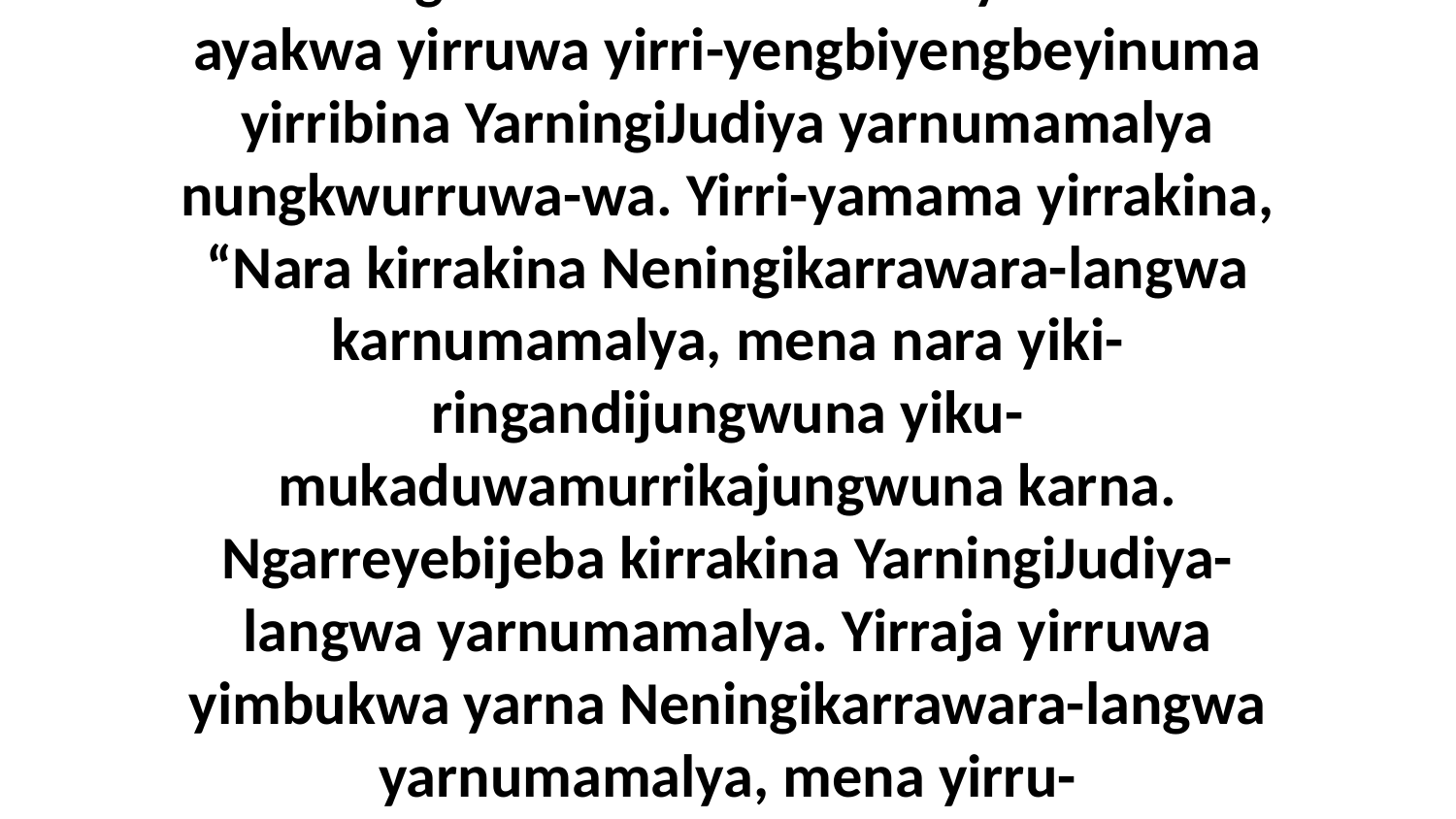

11 Wi-yakuwerribikina ena, nungkwurruwa kirribina KarningiJudiya-ma karnumamalya. Karningma kirrakina amukwiyadebina ayakwa yirruwa yirri-yengbiyengbeyinuma yirribina YarningiJudiya yarnumamalya nungkwurruwa-wa. Yirri-yamama yirrakina, “Nara kirrakina Neningikarrawara-langwa karnumamalya, mena nara yiki-ringandijungwuna yiku-mukaduwamurrikajungwuna karna. Ngarreyebijeba kirrakina YarningiJudiya-langwa yarnumamalya. Yirraja yirruwa yimbukwa yarna Neningikarrawara-langwa yarnumamalya, mena yirru-mukaduwamurrikajungwunuma yarna-baba,” yirri-yamama yarna, yirru-ngkweningabakajungwunuma.